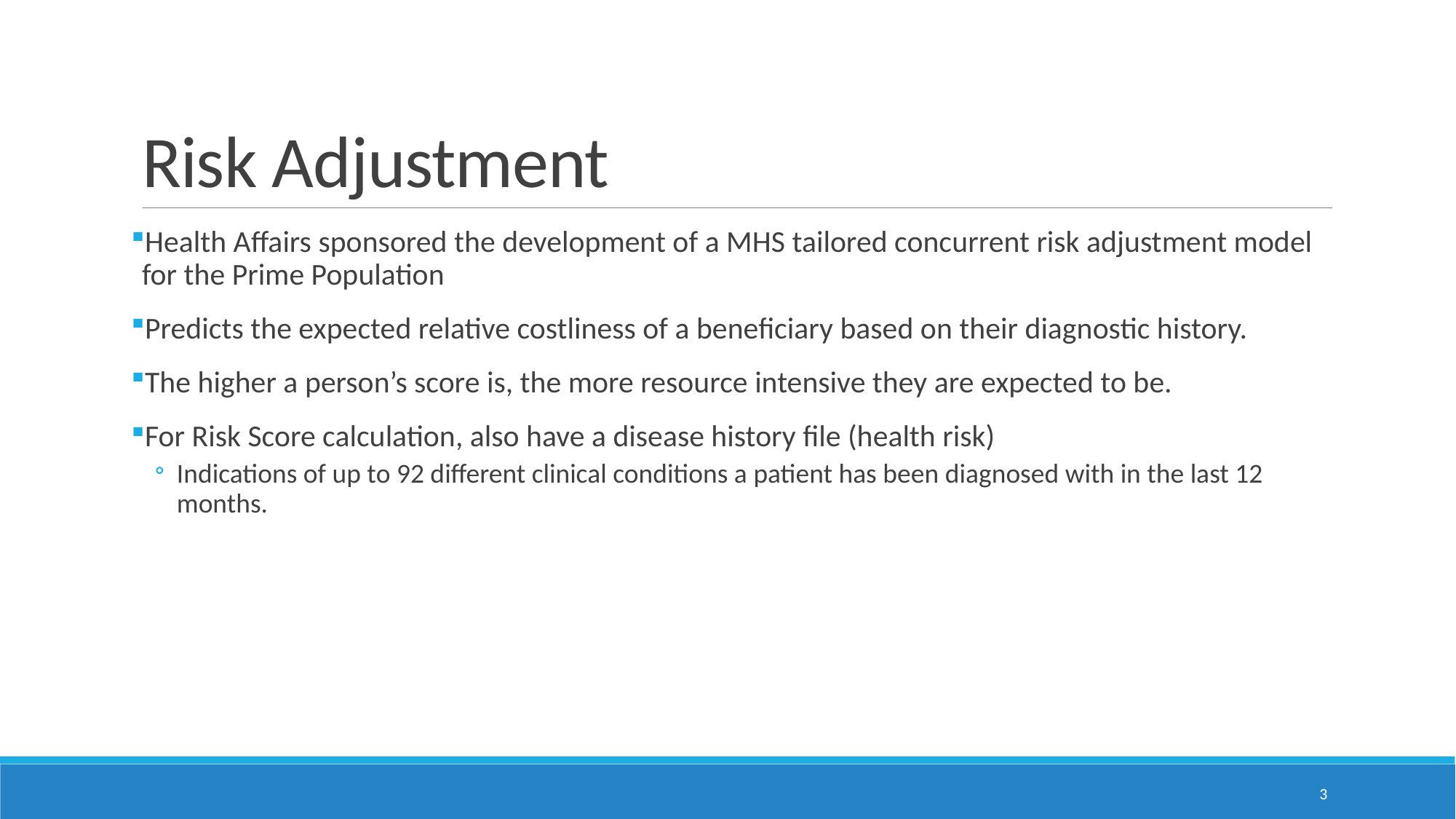

# Risk Adjustment
Health Affairs sponsored the development of a MHS tailored concurrent risk adjustment model for the Prime Population
Predicts the expected relative costliness of a beneficiary based on their diagnostic history.
The higher a person’s score is, the more resource intensive they are expected to be.
For Risk Score calculation, also have a disease history file (health risk)
Indications of up to 92 different clinical conditions a patient has been diagnosed with in the last 12 months.
3